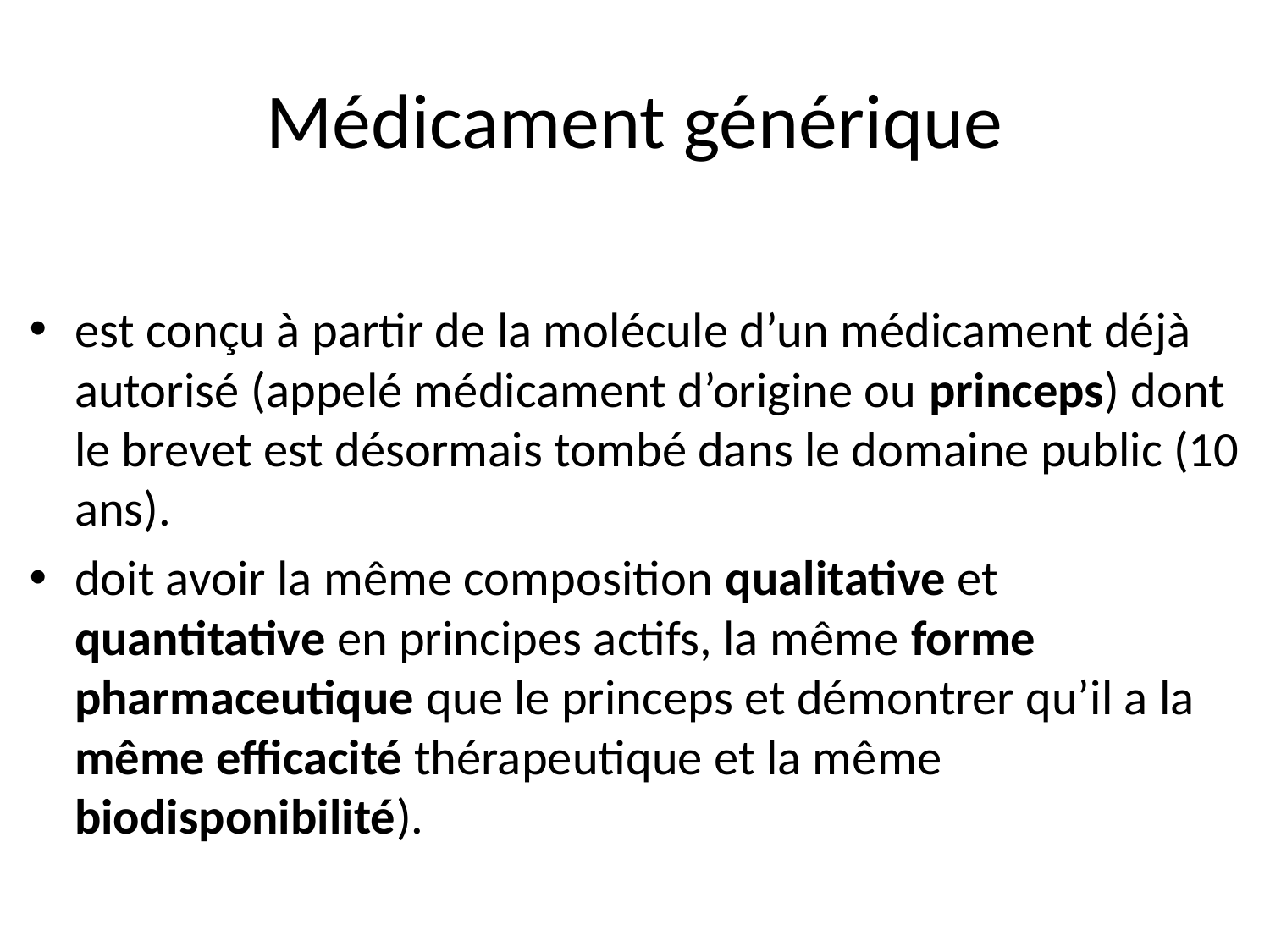

# Médicament générique

est conçu à partir de la molécule d’un médicament déjà autorisé (appelé médicament d’origine ou princeps) dont le brevet est désormais tombé dans le domaine public (10 ans).
doit avoir la même composition qualitative et quantitative en principes actifs, la même forme pharmaceutique que le princeps et démontrer qu’il a la même efficacité thérapeutique et la même biodisponibilité).